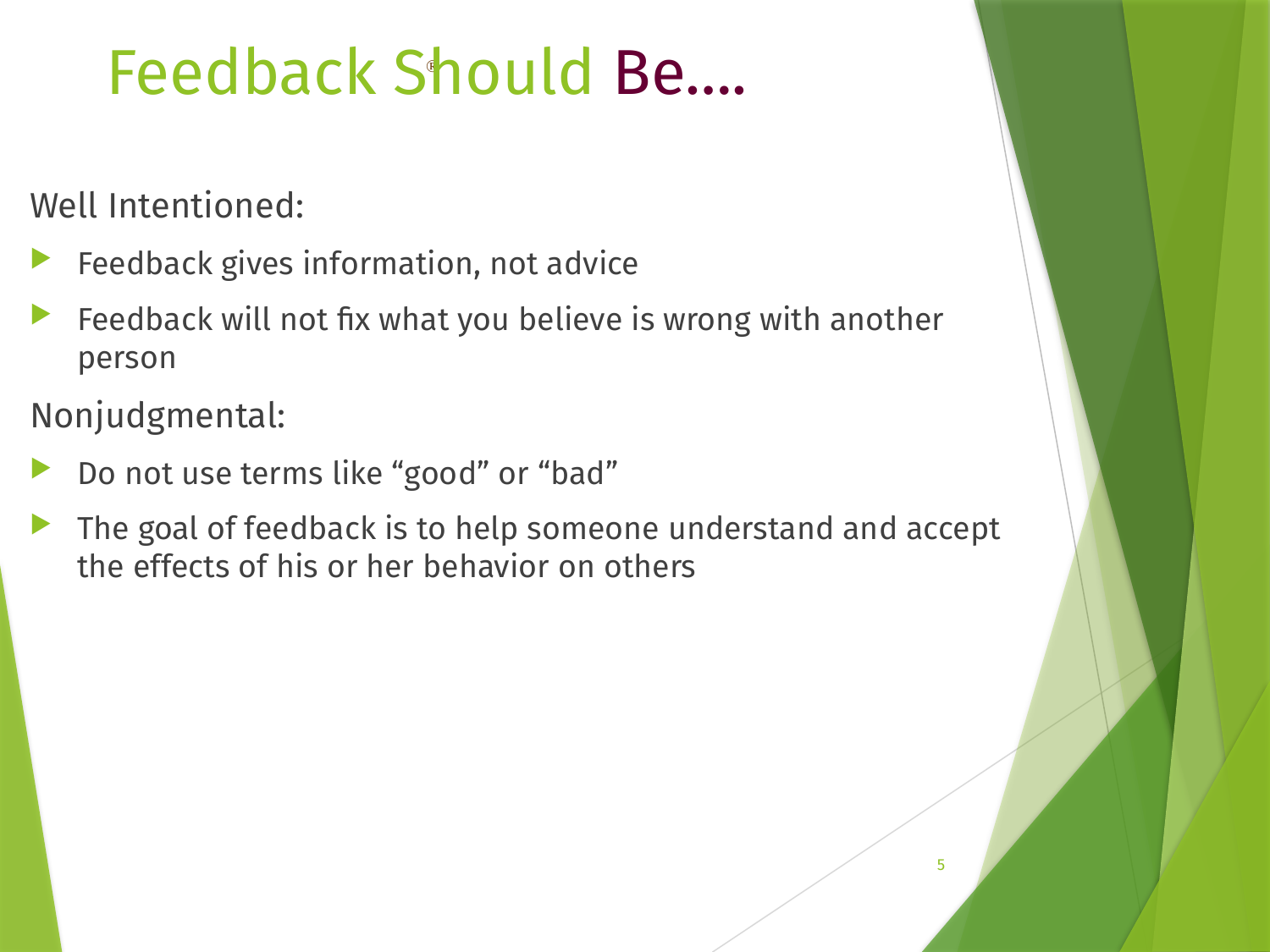

# Feedback Should Be….
Well Intentioned:
Feedback gives information, not advice
Feedback will not fix what you believe is wrong with another person
Nonjudgmental:
Do not use terms like “good” or “bad”
The goal of feedback is to help someone understand and accept the effects of his or her behavior on others

 5